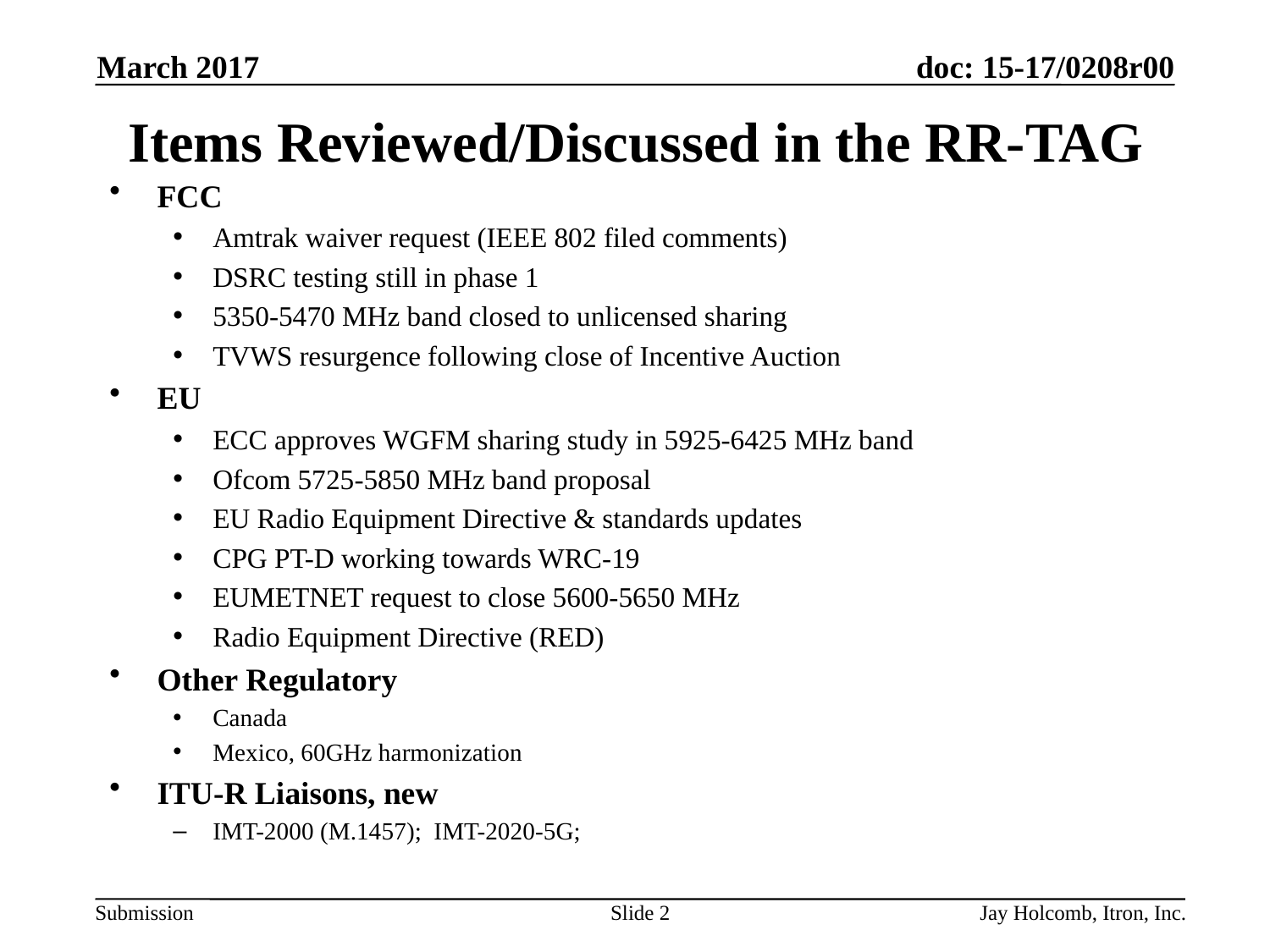

March 2017
# Items Reviewed/Discussed in the RR-TAG
FCC
Amtrak waiver request (IEEE 802 filed comments)
DSRC testing still in phase 1
5350-5470 MHz band closed to unlicensed sharing
TVWS resurgence following close of Incentive Auction
EU
ECC approves WGFM sharing study in 5925-6425 MHz band
Ofcom 5725-5850 MHz band proposal
EU Radio Equipment Directive & standards updates
CPG PT-D working towards WRC-19
EUMETNET request to close 5600-5650 MHz
Radio Equipment Directive (RED)
Other Regulatory
Canada
Mexico, 60GHz harmonization
ITU-R Liaisons, new
IMT-2000 (M.1457);  IMT-2020-5G;
Slide 2
Jay Holcomb, Itron, Inc.